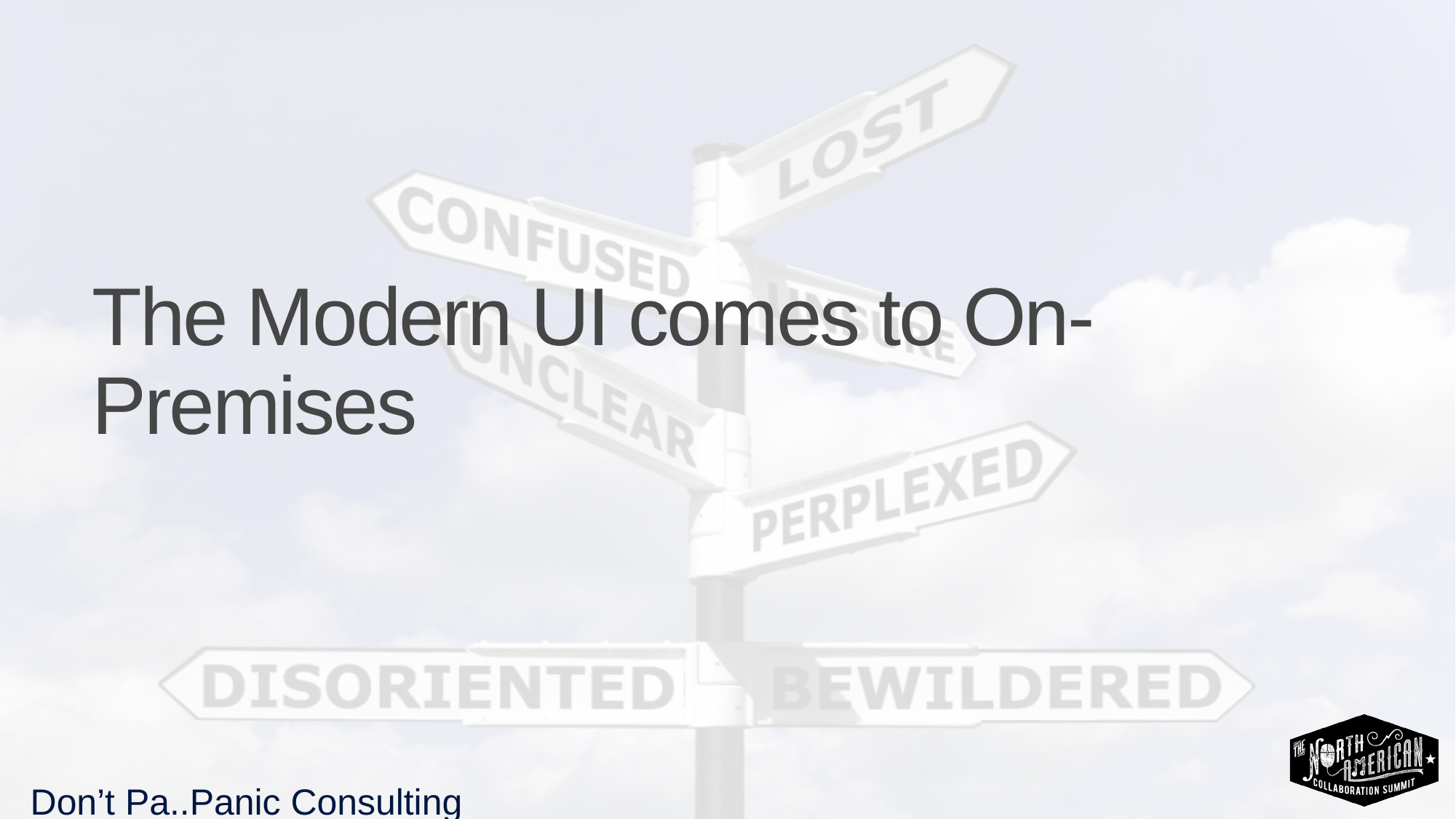

# The Modern UI comes to On-Premises